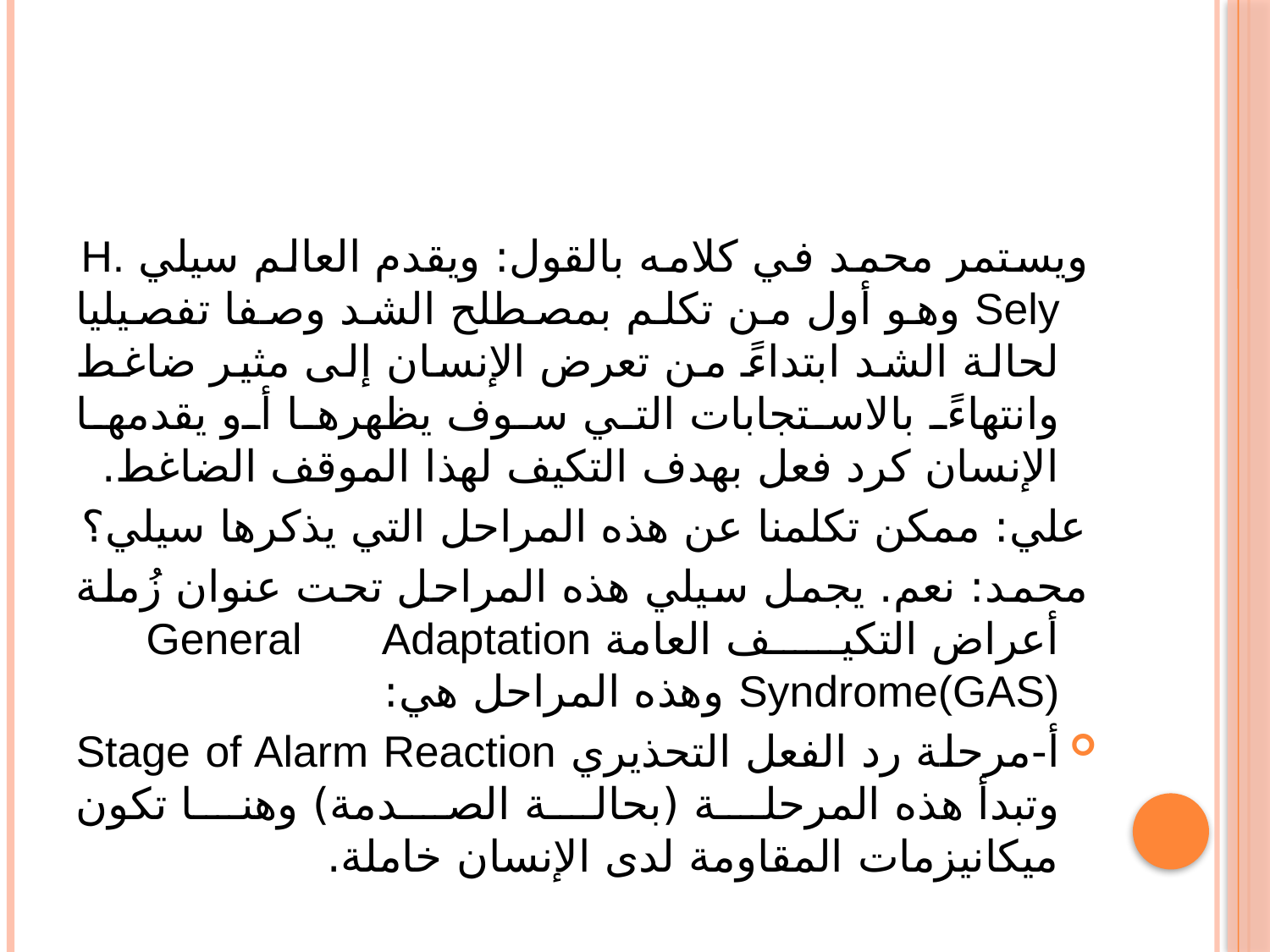

ويستمر محمد في كلامه بالقول: ويقدم العالم سيلي H. Sely وهو أول من تكلم بمصطلح الشد وصفا تفصيليا لحالة الشد ابتداءً من تعرض الإنسان إلى مثير ضاغط وانتهاءً بالاستجابات التي سوف يظهرها أو يقدمها الإنسان كرد فعل بهدف التكيف لهذا الموقف الضاغط.
علي: ممكن تكلمنا عن هذه المراحل التي يذكرها سيلي؟
محمد: نعم. يجمل سيلي هذه المراحل تحت عنوان زُملة أعراض التكيف العامة General Adaptation Syndrome(GAS) وهذه المراحل هي:
أ‌-	مرحلة رد الفعل التحذيري Stage of Alarm Reaction وتبدأ هذه المرحلة (بحالة الصدمة) وهنا تكون ميكانيزمات المقاومة لدى الإنسان خاملة.